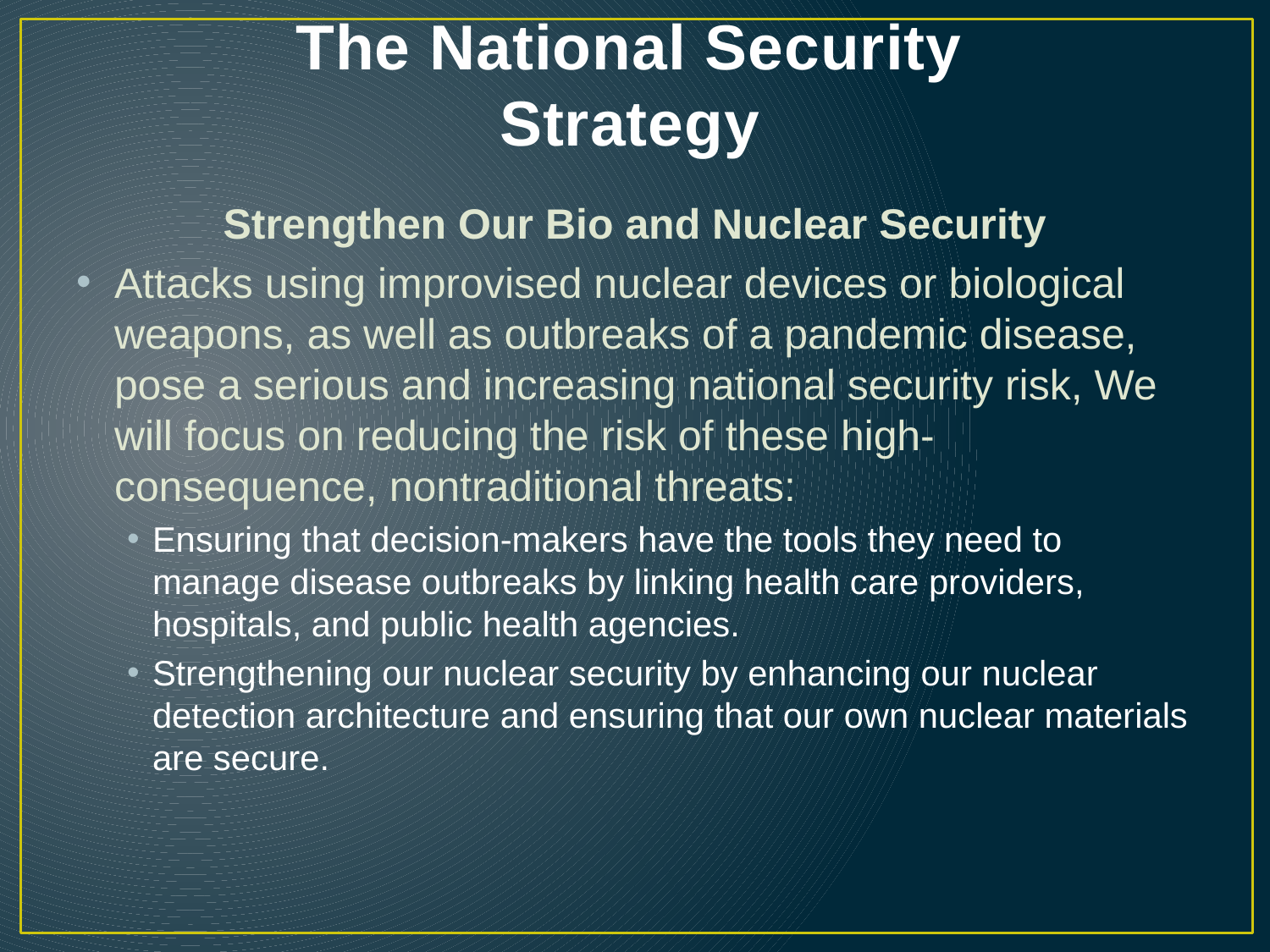

# The National Security Strategy
Strengthen Our Bio and Nuclear Security
Attacks using improvised nuclear devices or biological weapons, as well as outbreaks of a pandemic disease, pose a serious and increasing national security risk, We will focus on reducing the risk of these high-consequence, nontraditional threats:
Ensuring that decision-makers have the tools they need to manage disease outbreaks by linking health care providers, hospitals, and public health agencies.
Strengthening our nuclear security by enhancing our nuclear detection architecture and ensuring that our own nuclear materials are secure.